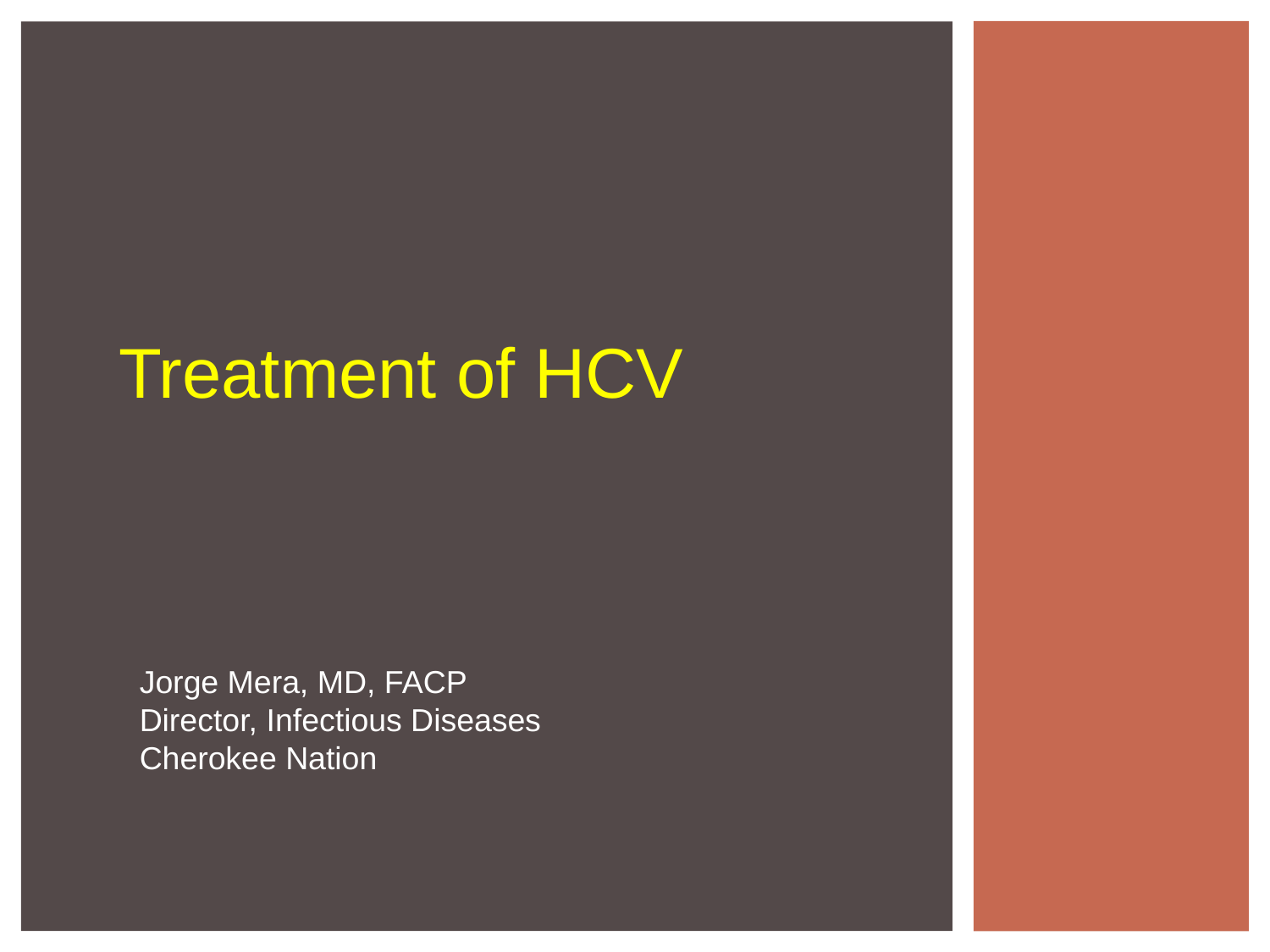

Treatment of HCV

Jorge Mera, MD, FACP
Director, Infectious Diseases
Cherokee Nation